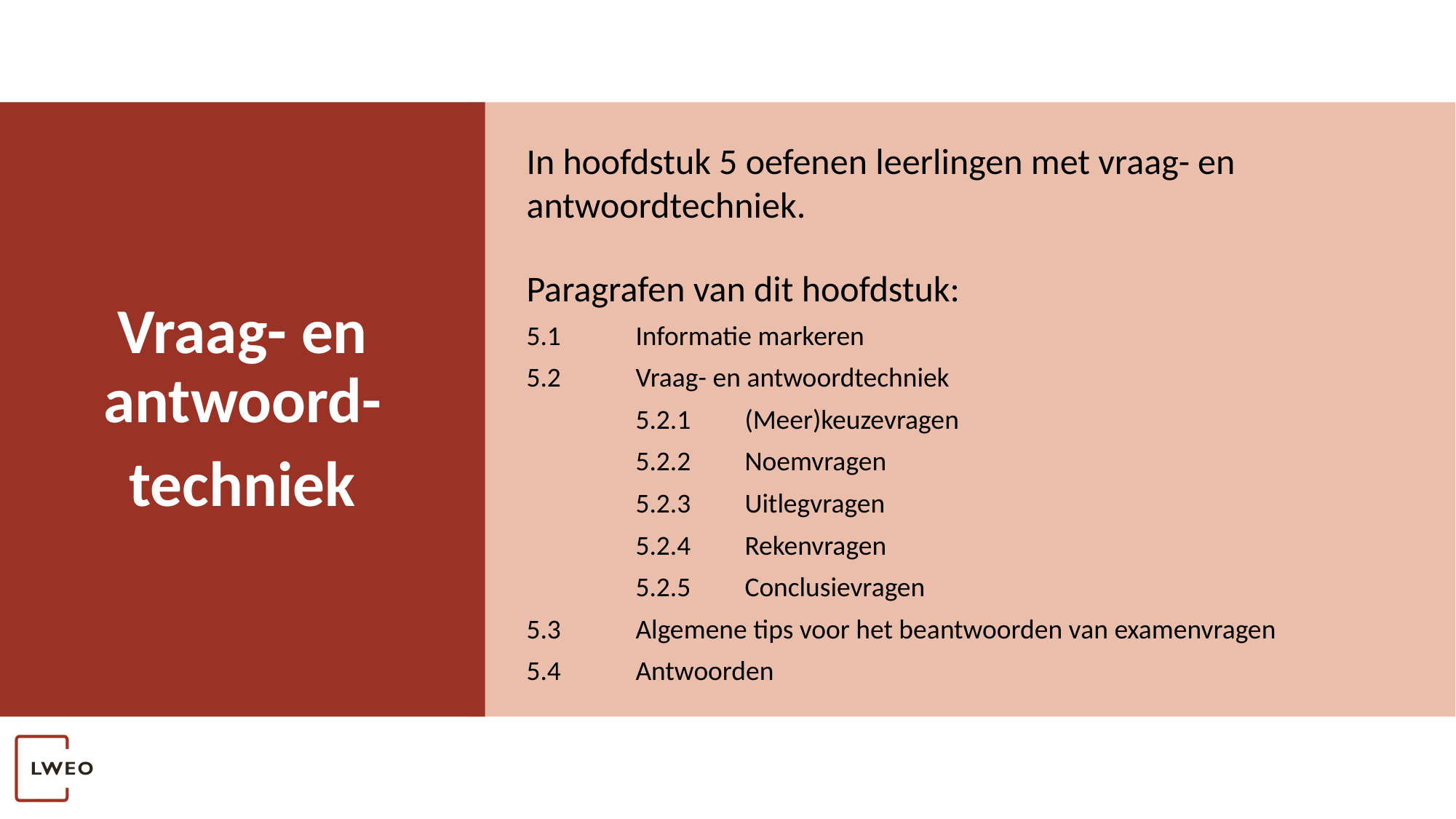

Vraag- en antwoord-
techniek
In hoofdstuk 5 oefenen leerlingen met vraag- en antwoordtechniek.

Paragrafen van dit hoofdstuk:
5.1	Informatie markeren
5.2	Vraag- en antwoordtechniek
	5.2.1	(Meer)keuzevragen
	5.2.2	Noemvragen
	5.2.3	Uitlegvragen
	5.2.4	Rekenvragen
	5.2.5	Conclusievragen
5.3	Algemene tips voor het beantwoorden van examenvragen
5.4	Antwoorden